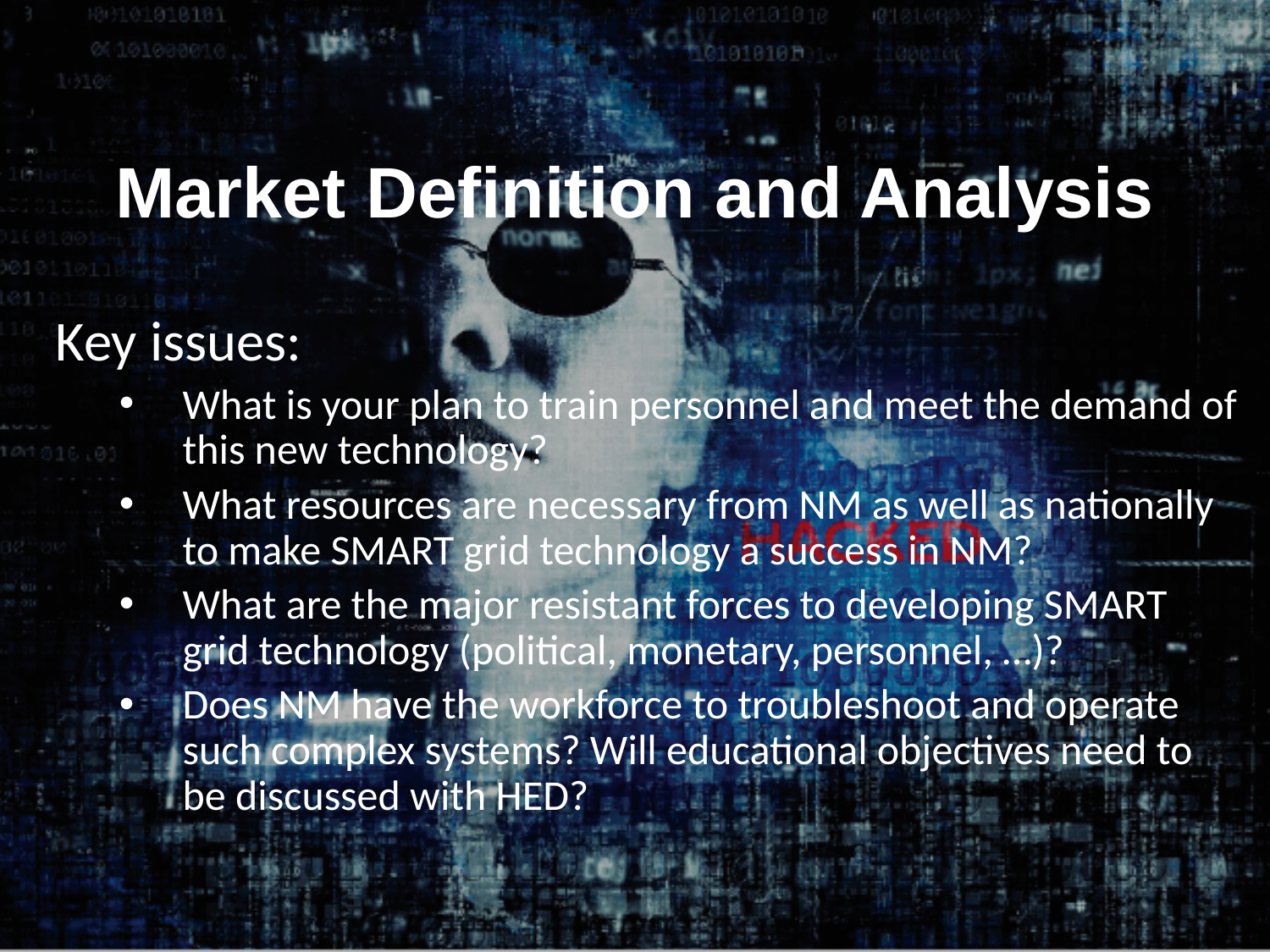

Market Definition and Analysis

Key issues:
What is your plan to train personnel and meet the demand of this new technology?
What resources are necessary from NM as well as nationally to make SMART grid technology a success in NM?
What are the major resistant forces to developing SMART grid technology (political, monetary, personnel, …)?
Does NM have the workforce to troubleshoot and operate such complex systems? Will educational objectives need to be discussed with HED?